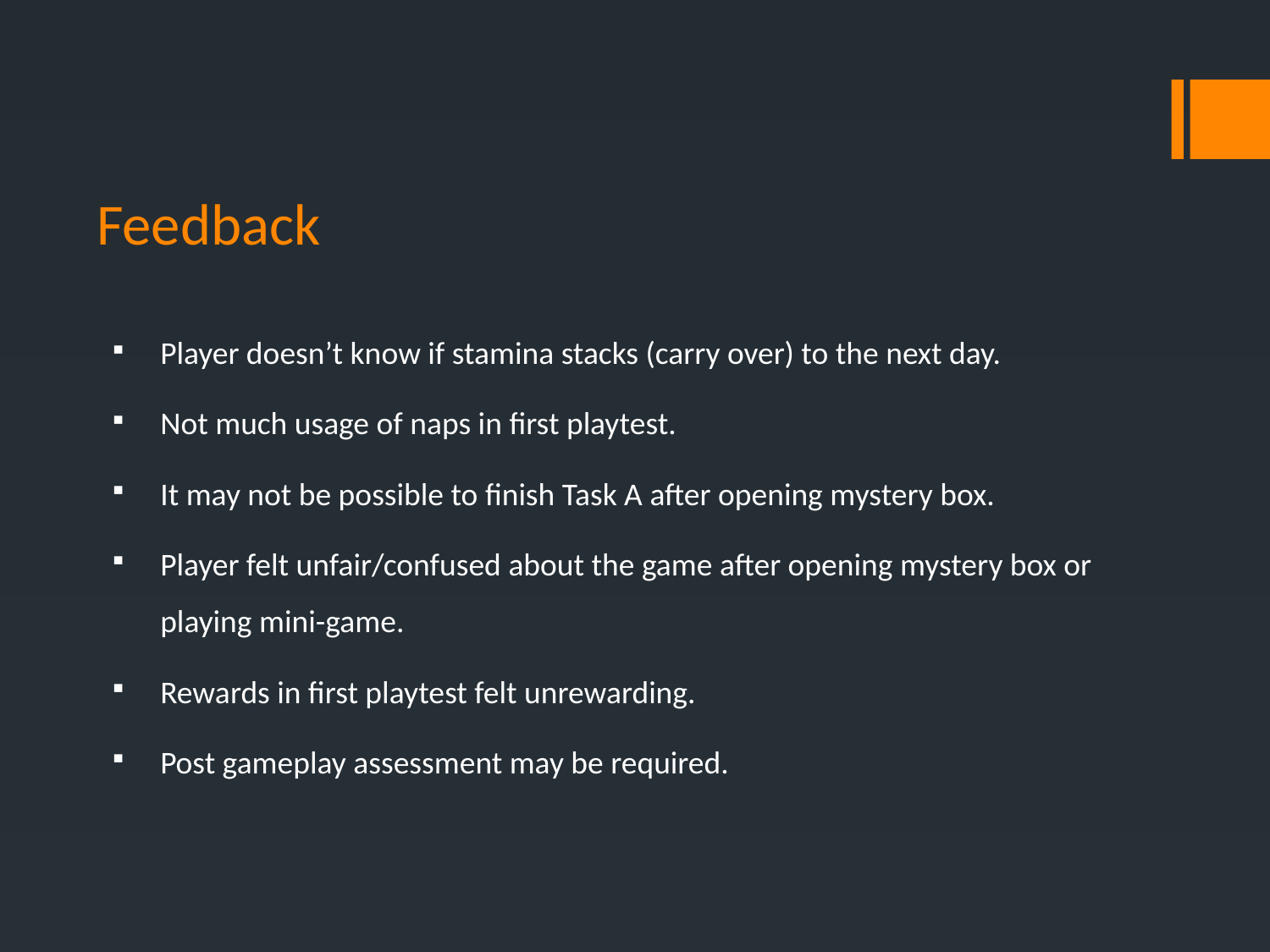

# Feedback
Player doesn’t know if stamina stacks (carry over) to the next day.
Not much usage of naps in first playtest.
It may not be possible to finish Task A after opening mystery box.
Player felt unfair/confused about the game after opening mystery box or playing mini-game.
Rewards in first playtest felt unrewarding.
Post gameplay assessment may be required.